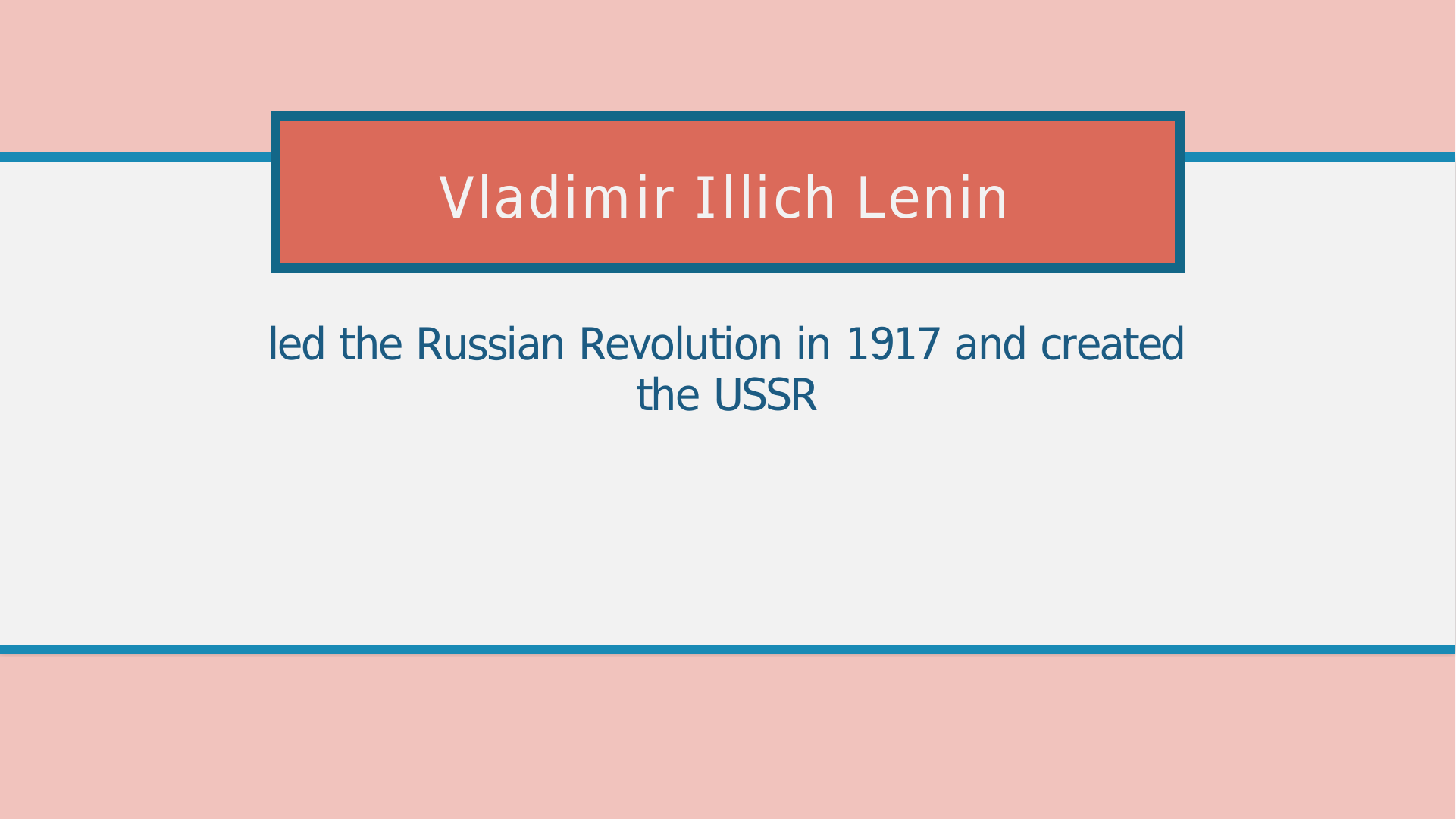

# Vladimir Illich Lenin
led the Russian Revolution in 1917 and created the USSR